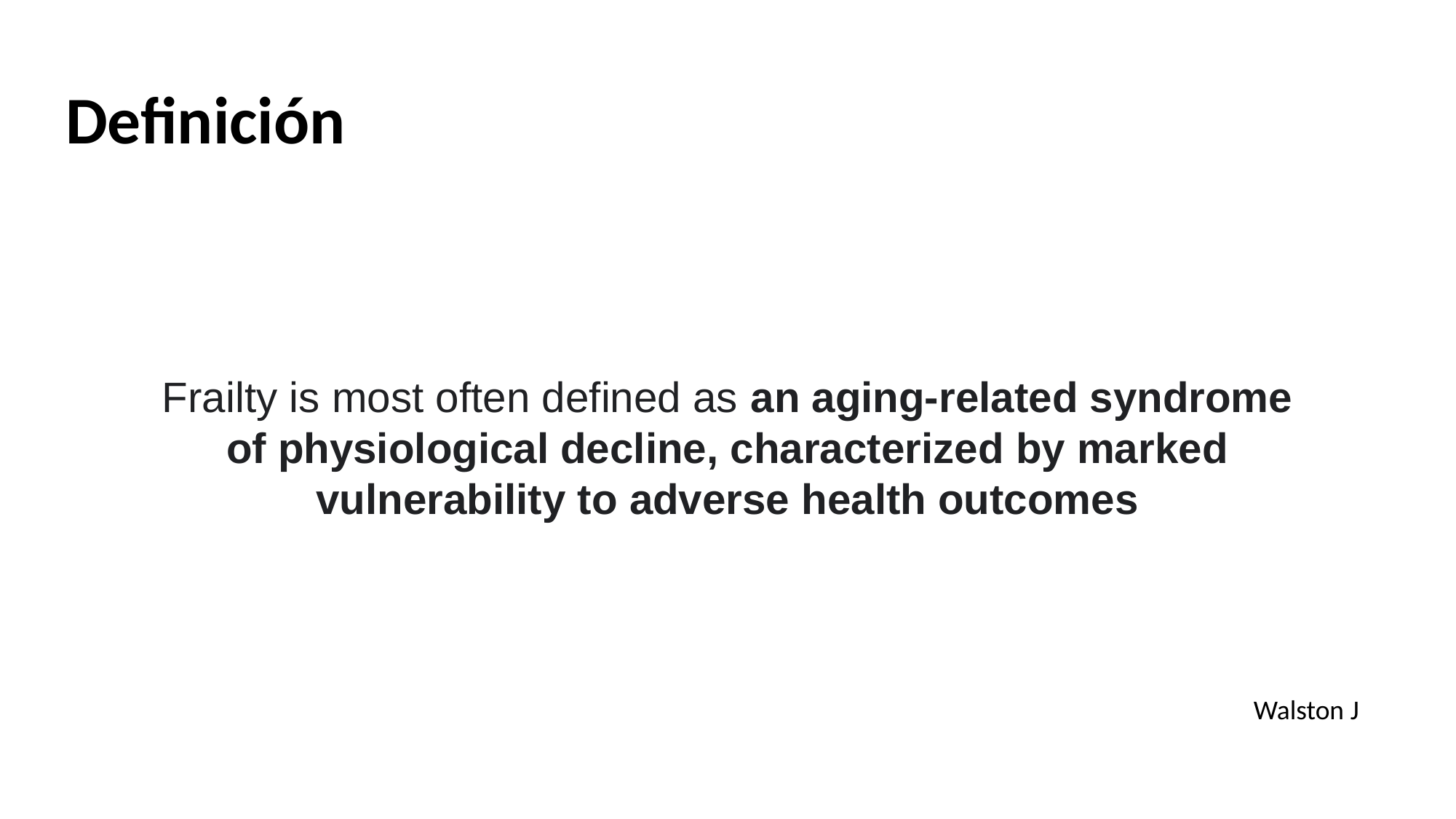

Definición
Frailty is most often defined as an aging-related syndrome of physiological decline, characterized by marked vulnerability to adverse health outcomes
Walston J